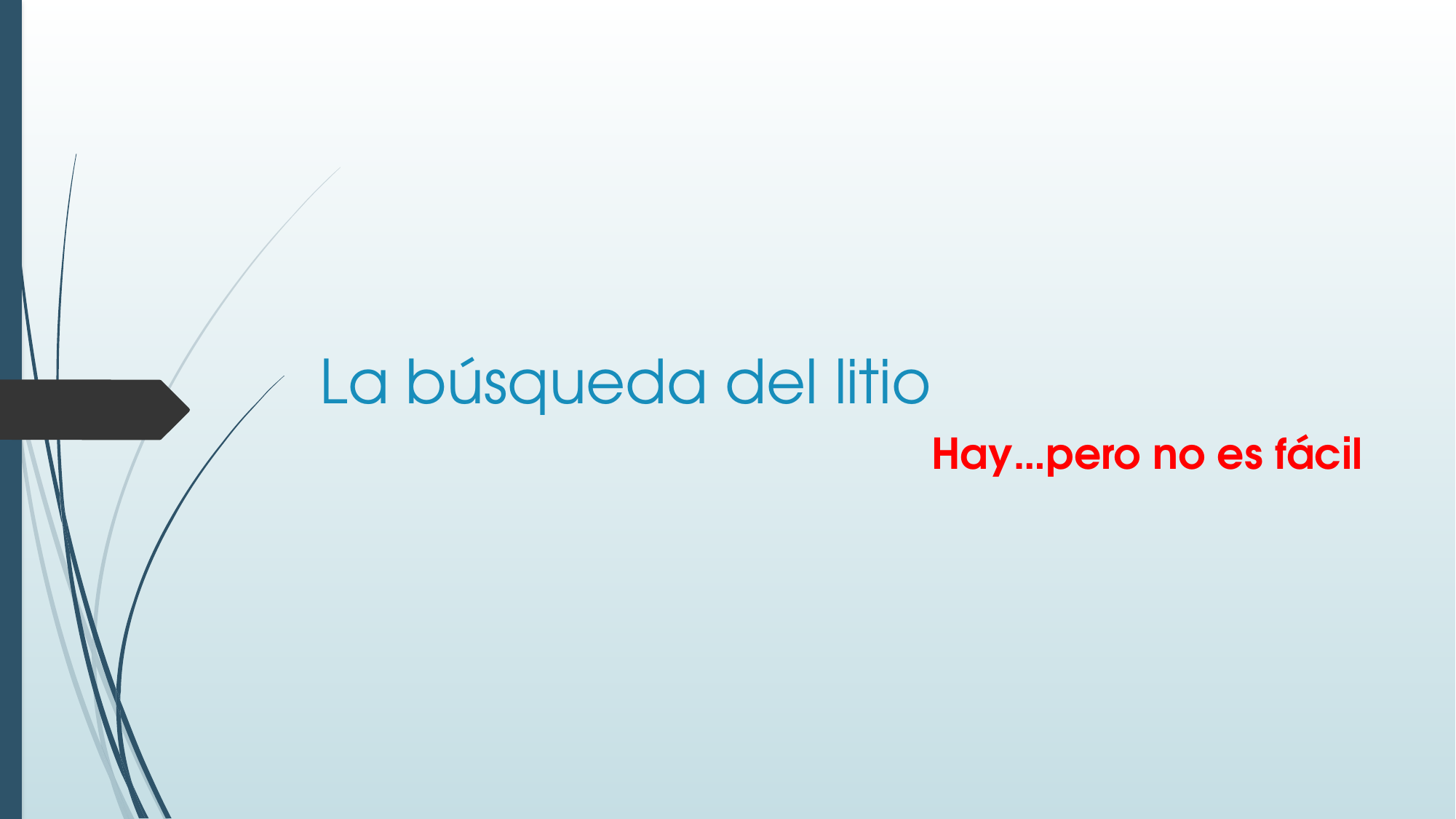

# La búsqueda del litio
Hay…pero no es fácil